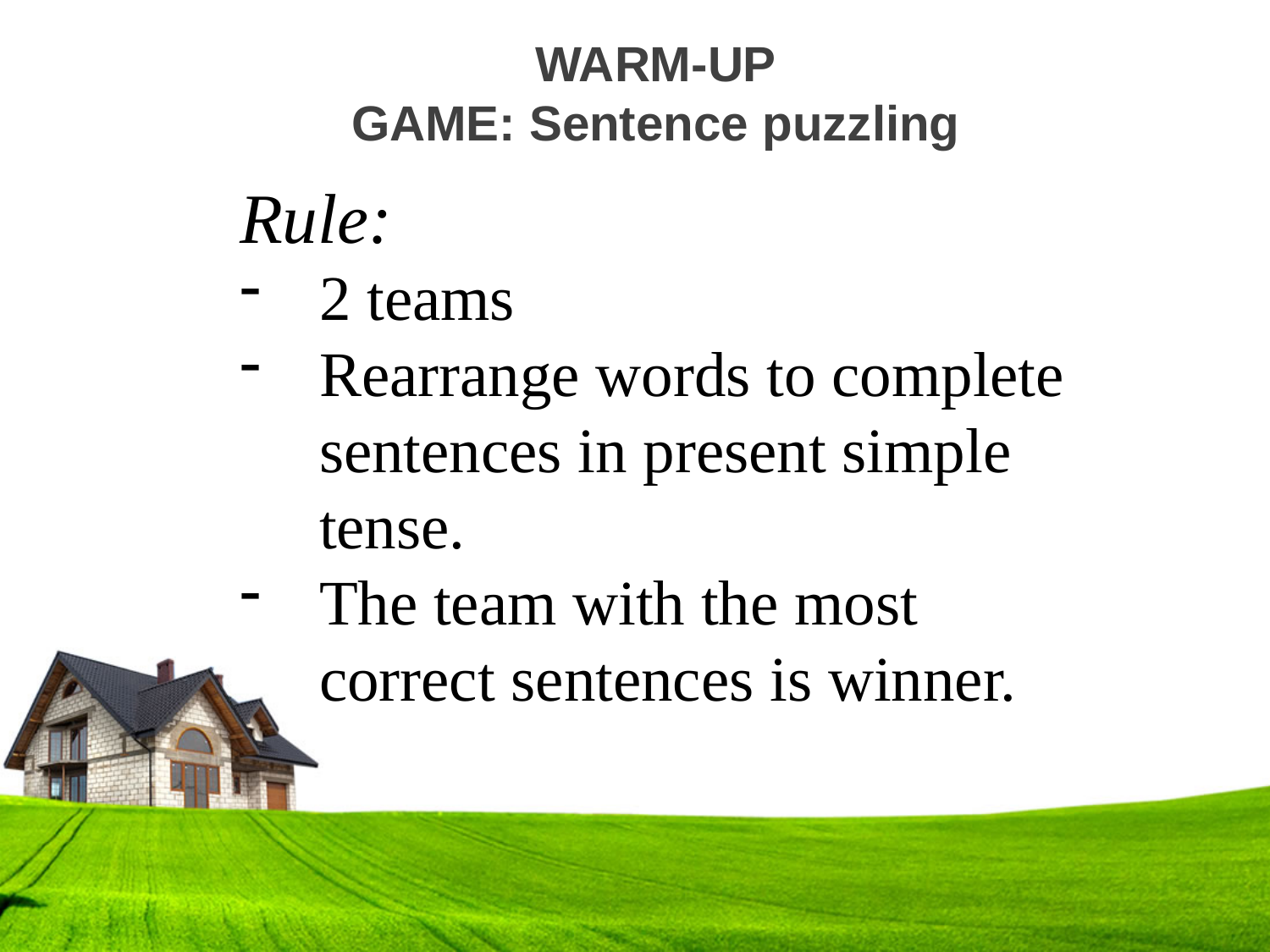

WARM-UP
GAME: Sentence puzzling
Rule:
2 teams
Rearrange words to complete sentences in present simple tense.
The team with the most correct sentences is winner.